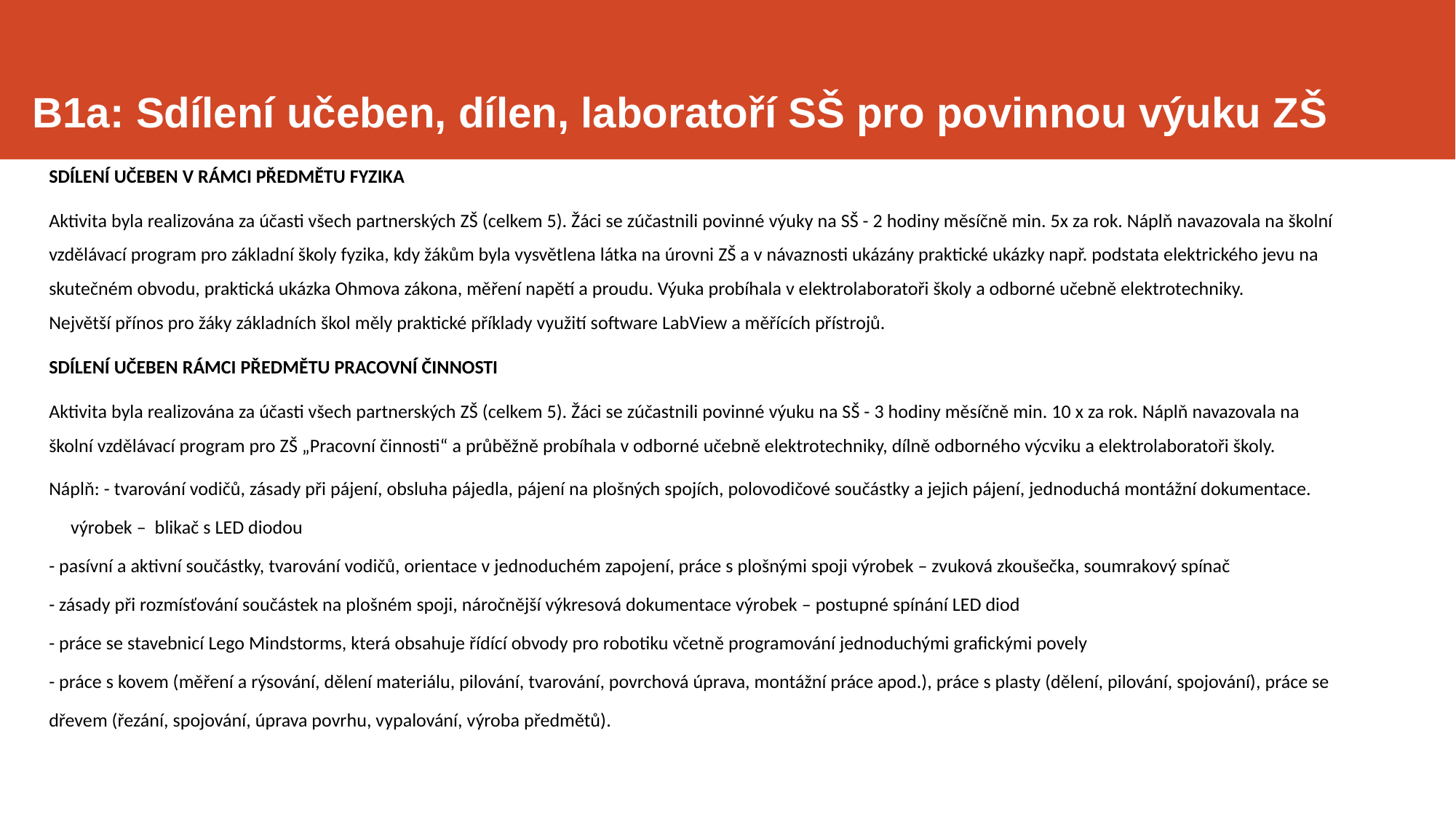

# B1a: Sdílení učeben, dílen, laboratoří SŠ pro povinnou výuku ZŠ

SDÍLENÍ UČEBEN V RÁMCI PŘEDMĚTU FYZIKA
Aktivita byla realizována za účasti všech partnerských ZŠ (celkem 5). Žáci se zúčastnili povinné výuky na SŠ - 2 hodiny měsíčně min. 5x za rok. Náplň navazovala na školní vzdělávací program pro základní školy fyzika, kdy žákům byla vysvětlena látka na úrovni ZŠ a v návaznosti ukázány praktické ukázky např. podstata elektrického jevu na skutečném obvodu, praktická ukázka Ohmova zákona, měření napětí a proudu. Výuka probíhala v elektrolaboratoři školy a odborné učebně elektrotechniky.                       Největší přínos pro žáky základních škol měly praktické příklady využití software LabView a měřících přístrojů.
SDÍLENÍ UČEBEN RÁMCI PŘEDMĚTU PRACOVNÍ ČINNOSTI
Aktivita byla realizována za účasti všech partnerských ZŠ (celkem 5). Žáci se zúčastnili povinné výuku na SŠ - 3 hodiny měsíčně min. 10 x za rok. Náplň navazovala na školní vzdělávací program pro ZŠ „Pracovní činnosti“ a průběžně probíhala v odborné učebně elektrotechniky, dílně odborného výcviku a elektrolaboratoři školy.
Náplň: - tvarování vodičů, zásady při pájení, obsluha pájedla, pájení na plošných spojích, polovodičové součástky a jejich pájení, jednoduchá montážní dokumentace.             výrobek –  blikač s LED diodou
- pasívní a aktivní součástky, tvarování vodičů, orientace v jednoduchém zapojení, práce s plošnými spoji výrobek – zvuková zkoušečka, soumrakový spínač
- zásady při rozmísťování součástek na plošném spoji, náročnější výkresová dokumentace výrobek – postupné spínání LED diod
- práce se stavebnicí Lego Mindstorms, která obsahuje řídící obvody pro robotiku včetně programování jednoduchými grafickými povely
- práce s kovem (měření a rýsování, dělení materiálu, pilování, tvarování, povrchová úprava, montážní práce apod.), práce s plasty (dělení, pilování, spojování), práce se dřevem (řezání, spojování, úprava povrhu, vypalování, výroba předmětů).